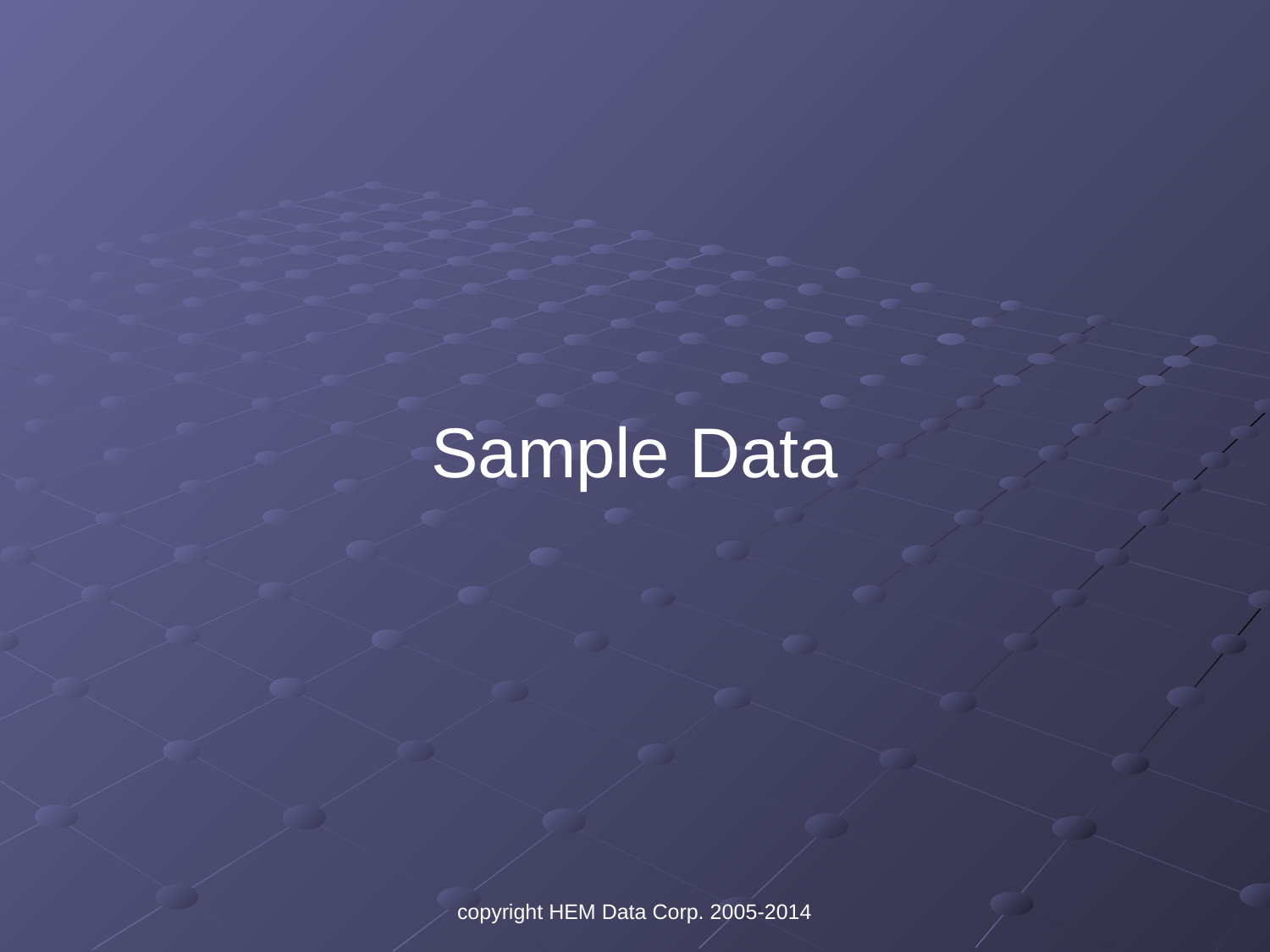

#

Sample Data
copyright HEM Data Corp. 2005-2014